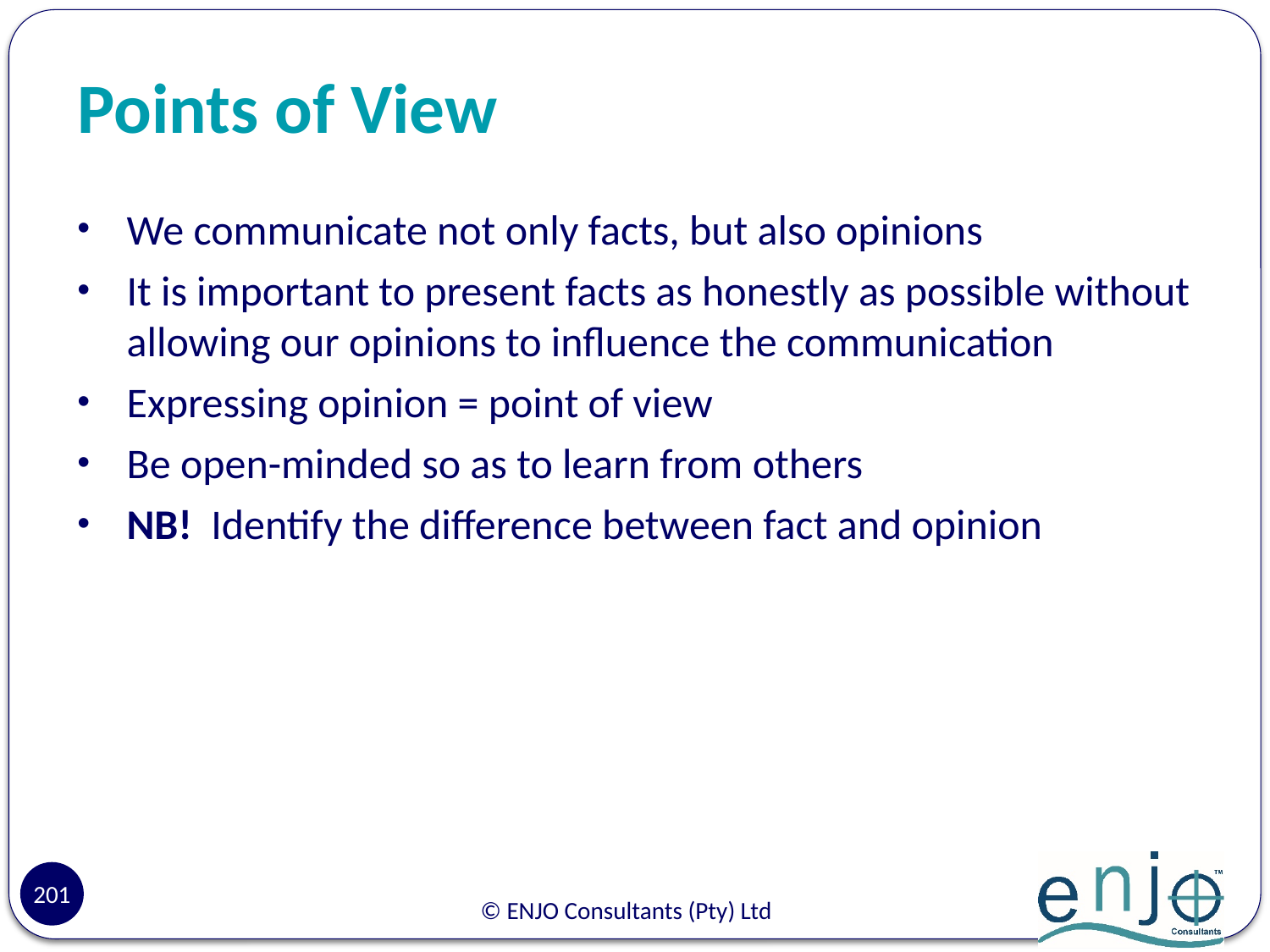

# Points of View
We communicate not only facts, but also opinions
It is important to present facts as honestly as possible without allowing our opinions to influence the communication
Expressing opinion = point of view
Be open-minded so as to learn from others
NB!  Identify the difference between fact and opinion
201
© ENJO Consultants (Pty) Ltd